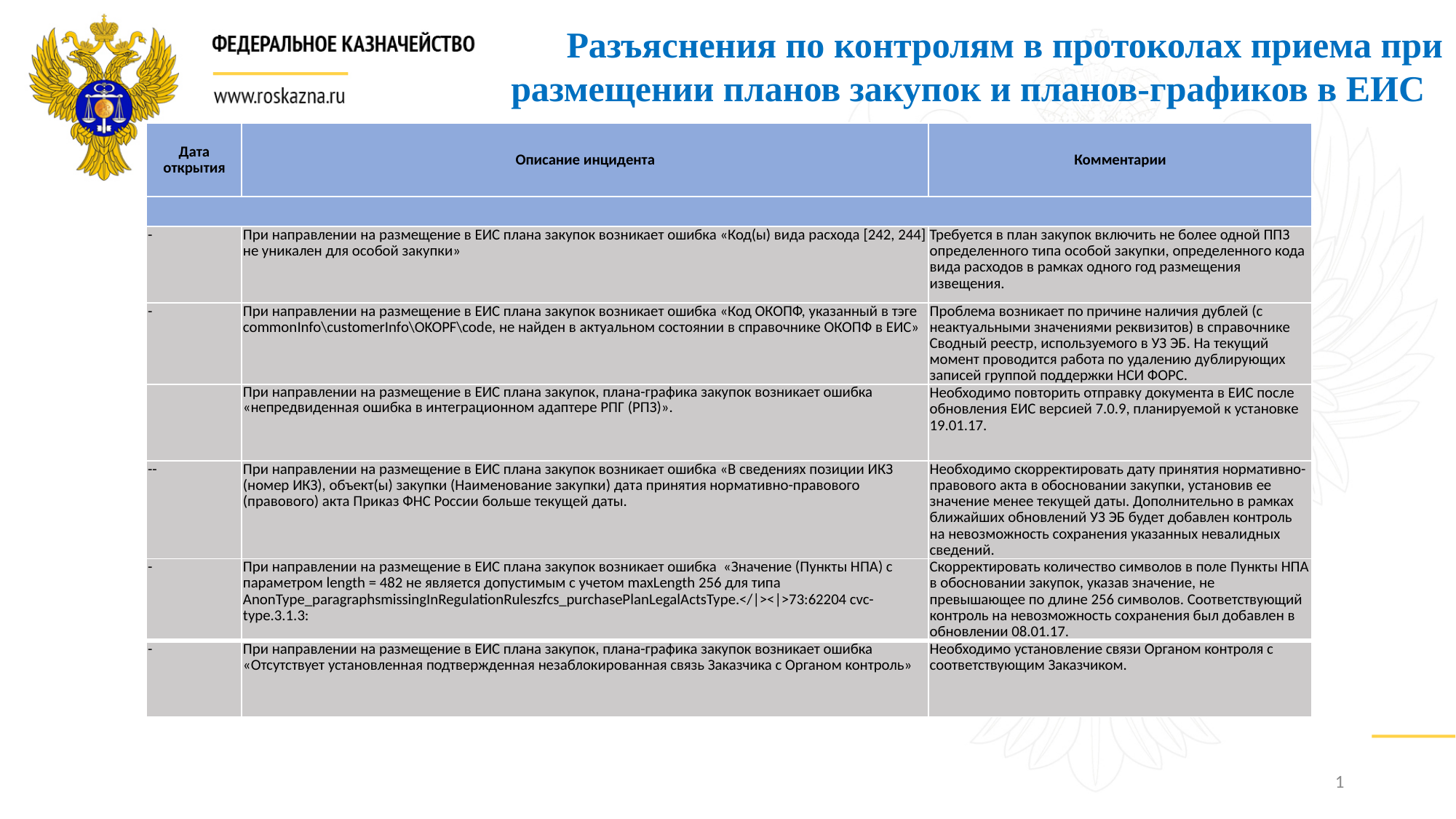

Разъяснения по контролям в протоколах приема при размещении планов закупок и планов-графиков в ЕИС
| Дата открытия | Описание инцидента | Комментарии |
| --- | --- | --- |
|  |  |  |
| - | При направлении на размещение в ЕИС плана закупок возникает ошибка «Код(ы) вида расхода [242, 244] не уникален для особой закупки» | Требуется в план закупок включить не более одной ППЗ определенного типа особой закупки, определенного кода вида расходов в рамках одного год размещения извещения. |
| - | При направлении на размещение в ЕИС плана закупок возникает ошибка «Код ОКОПФ, указанный в тэге commonInfo\customerInfo\OKOPF\code, не найден в актуальном состоянии в справочнике ОКОПФ в ЕИС» | Проблема возникает по причине наличия дублей (с неактуальными значениями реквизитов) в справочнике Сводный реестр, используемого в УЗ ЭБ. На текущий момент проводится работа по удалению дублирующих записей группой поддержки НСИ ФОРС. |
|  | При направлении на размещение в ЕИС плана закупок, плана-графика закупок возникает ошибка «непредвиденная ошибка в интеграционном адаптере РПГ (РПЗ)». | Необходимо повторить отправку документа в ЕИС после обновления ЕИС версией 7.0.9, планируемой к установке 19.01.17. |
| -- | При направлении на размещение в ЕИС плана закупок возникает ошибка «В сведениях позиции ИКЗ (номер ИКЗ), объект(ы) закупки (Наименование закупки) дата принятия нормативно-правового (правового) акта Приказ ФНС России больше текущей даты. | Необходимо скорректировать дату принятия нормативно-правового акта в обосновании закупки, установив ее значение менее текущей даты. Дополнительно в рамках ближайших обновлений УЗ ЭБ будет добавлен контроль на невозможность сохранения указанных невалидных сведений. |
| - | При направлении на размещение в ЕИС плана закупок возникает ошибка «Значение (Пункты НПА) с параметром length = 482 не является допустимым с учетом maxLength 256 для типа AnonType\_paragraphsmissingInRegulationRuleszfcs\_purchasePlanLegalActsType.</|><|>73:62204 cvc-type.3.1.3: | Скорректировать количество символов в поле Пункты НПА в обосновании закупок, указав значение, не превышающее по длине 256 символов. Соответствующий контроль на невозможность сохранения был добавлен в обновлении 08.01.17. |
| - | При направлении на размещение в ЕИС плана закупок, плана-графика закупок возникает ошибка «Отсутствует установленная подтвержденная незаблокированная связь Заказчика с Органом контроль» | Необходимо установление связи Органом контроля с соответствующим Заказчиком. |
1